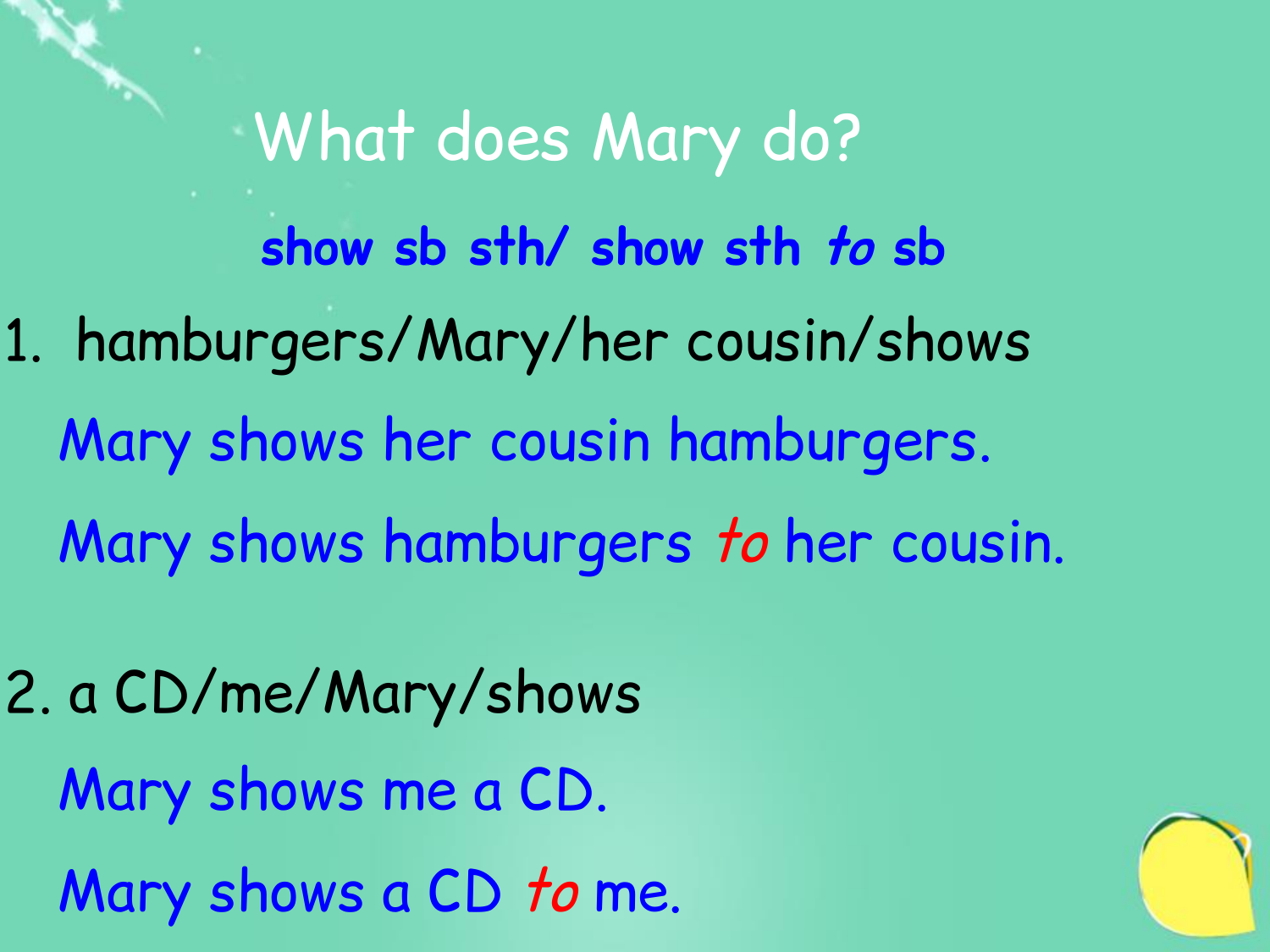

What does Mary do?
show sb sth/ show sth to sb
hamburgers/Mary/her cousin/shows

2. a CD/me/Mary/shows
Mary shows her cousin hamburgers.
Mary shows hamburgers to her cousin.
Mary shows me a CD.
Mary shows a CD to me.